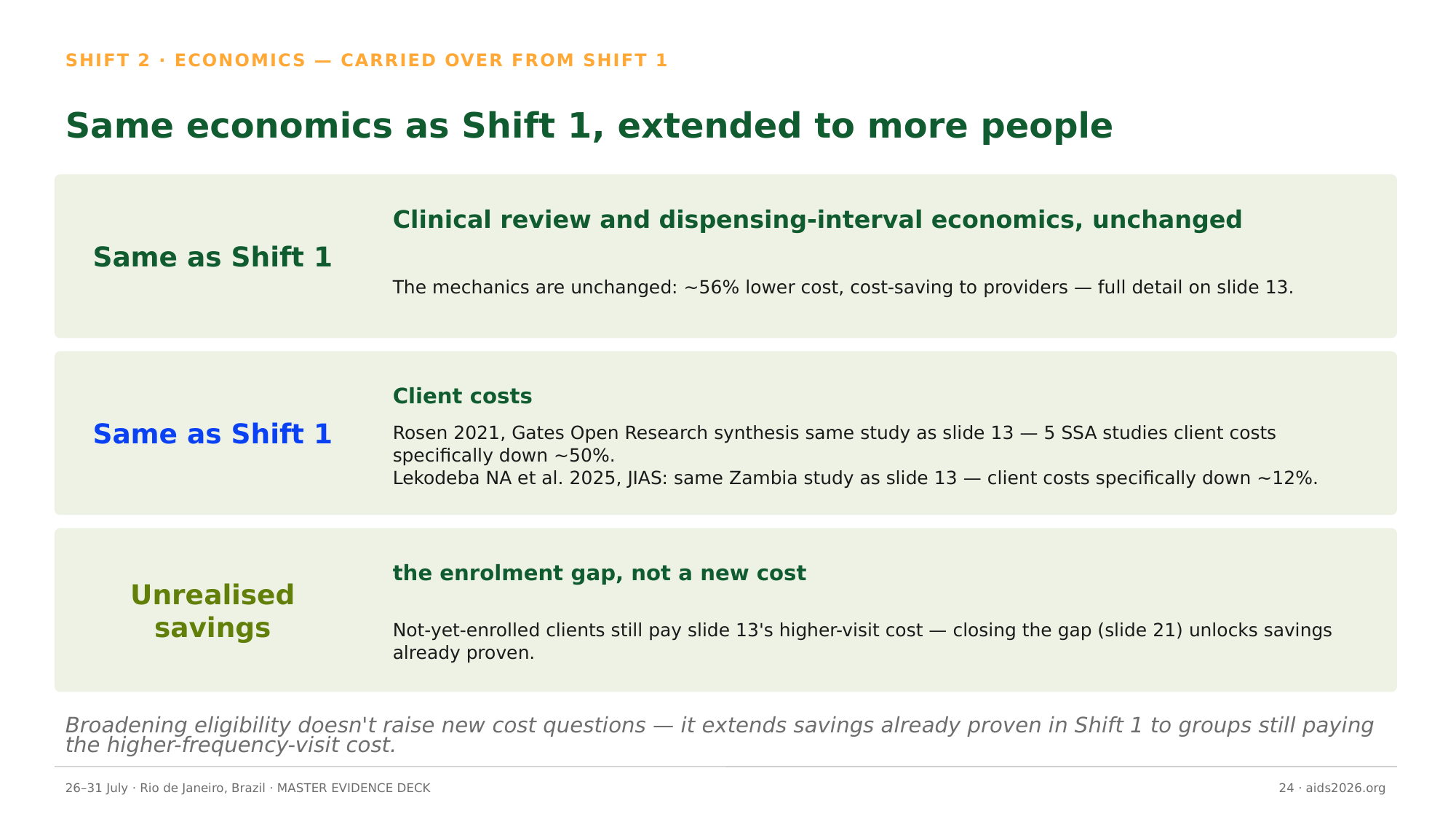

SHIFT 2 · ECONOMICS — CARRIED OVER FROM SHIFT 1
Same economics as Shift 1, extended to more people

Same as Shift 1
Clinical review and dispensing-interval economics, unchanged
The mechanics are unchanged: ~56% lower cost, cost-saving to providers — full detail on slide 13.

Same as Shift 1
Client costs
Rosen 2021, Gates Open Research synthesis same study as slide 13 — 5 SSA studies client costs specifically down ~50%.
Lekodeba NA et al. 2025, JIAS: same Zambia study as slide 13 — client costs specifically down ~12%.

Unrealised savings
the enrolment gap, not a new cost
Not-yet-enrolled clients still pay slide 13's higher-visit cost — closing the gap (slide 21) unlocks savings already proven.
Broadening eligibility doesn't raise new cost questions — it extends savings already proven in Shift 1 to groups still paying the higher-frequency-visit cost.

26–31 July · Rio de Janeiro, Brazil · MASTER EVIDENCE DECK
24 · aids2026.org